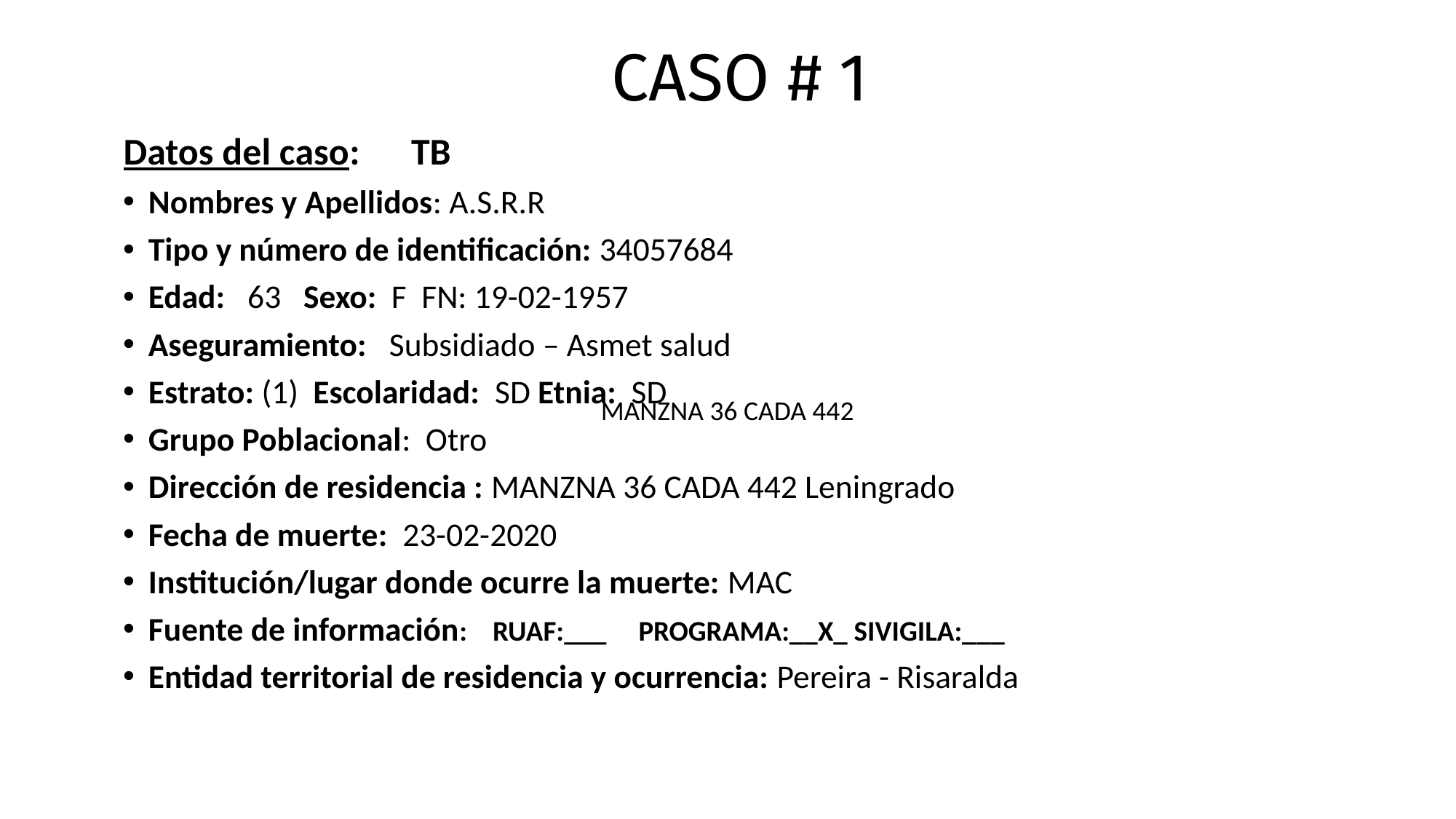

# CASO # 1
Datos del caso:      TB
Nombres y Apellidos: A.S.R.R
Tipo y número de identificación: 34057684
Edad:   63   Sexo:  F  FN: 19-02-1957
Aseguramiento:   Subsidiado – Asmet salud
Estrato: (1)  Escolaridad:  SD Etnia:  SD
Grupo Poblacional:  Otro
Dirección de residencia : MANZNA 36 CADA 442 Leningrado
Fecha de muerte:  23-02-2020
Institución/lugar donde ocurre la muerte: MAC
Fuente de información:    RUAF:___     PROGRAMA:__X_ SIVIGILA:___
Entidad territorial de residencia y ocurrencia: Pereira - Risaralda

MANZNA 36 CADA 442